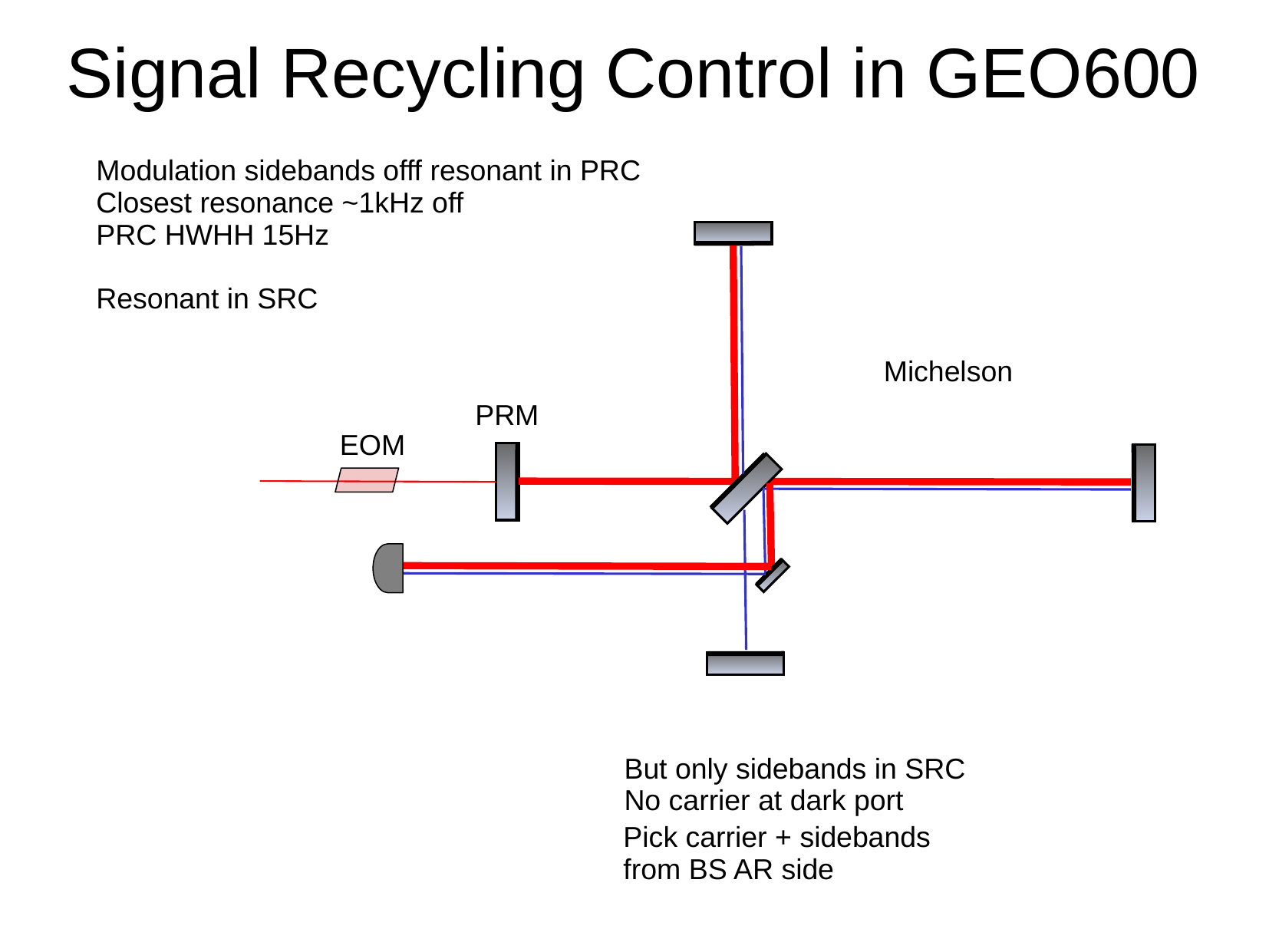

# Signal Recycling Control in GEO600
Modulation sidebands offf resonant in PRC
Closest resonance ~1kHz off
PRC HWHH 15Hz

Resonant in SRC

Michelson
PRM
EOM

But only sidebands in SRC
No carrier at dark port
Pick carrier + sidebands
from BS AR side